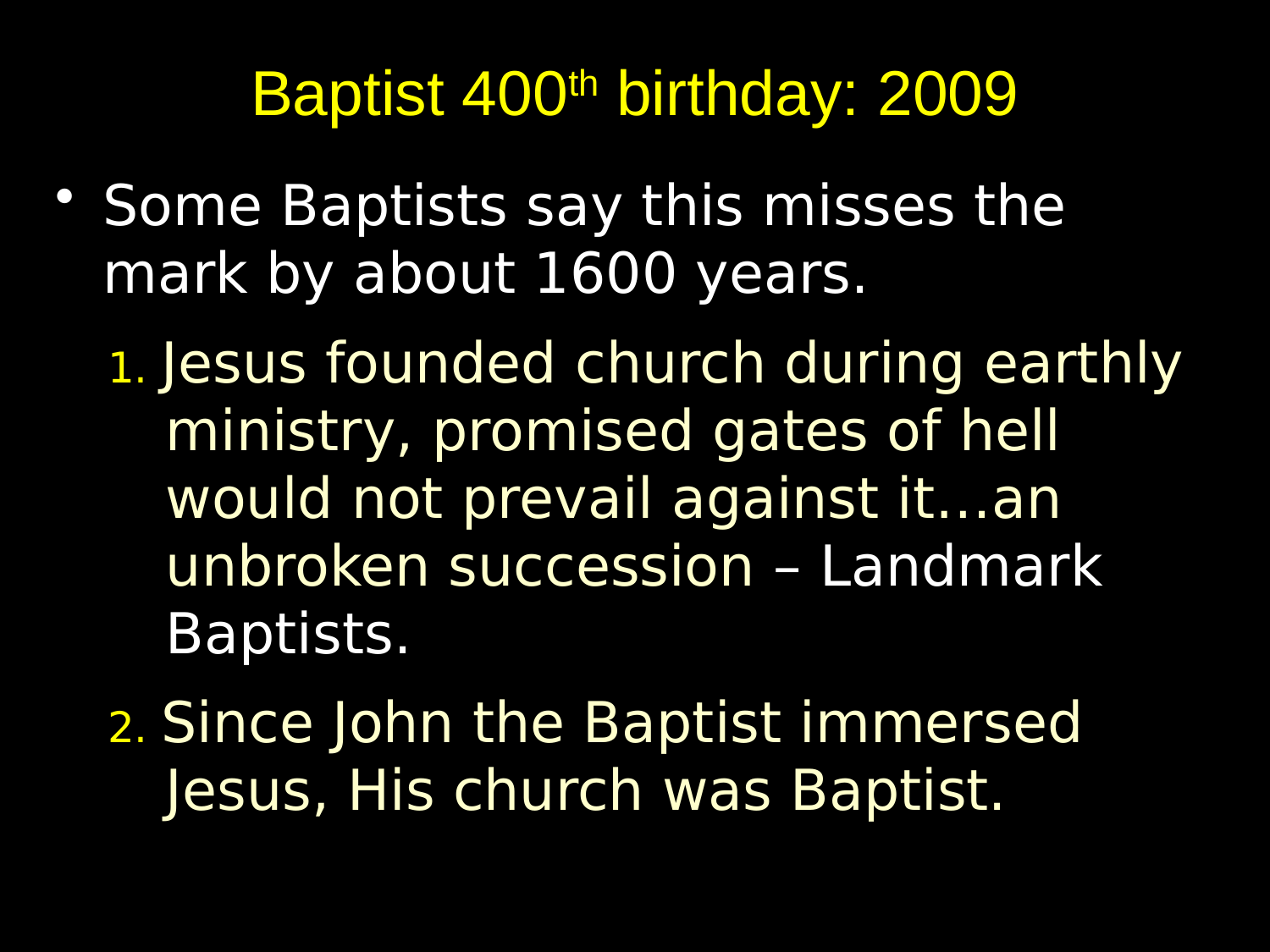

# Baptist 400th birthday: 2009
Some Baptists say this misses the mark by about 1600 years.
 1. Jesus founded church during earthly ministry, promised gates of hell would not prevail against it…an unbroken succession – Landmark Baptists.
 2. Since John the Baptist immersed    Jesus, His church was Baptist.